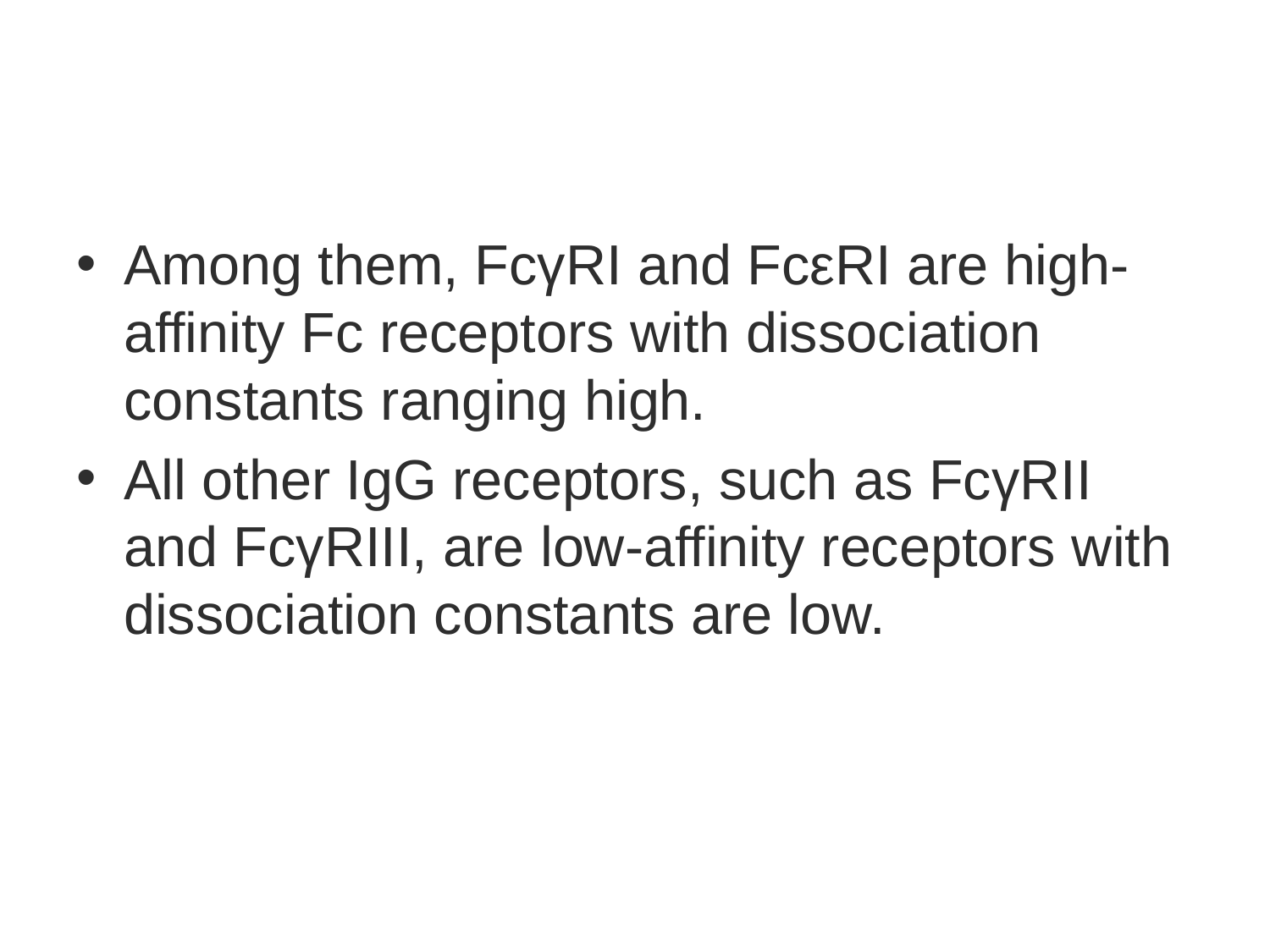

#
Among them, FcγRI and FcεRI are high-affinity Fc receptors with dissociation constants ranging high.
All other IgG receptors, such as FcγRII and FcγRIII, are low-affinity receptors with dissociation constants are low.